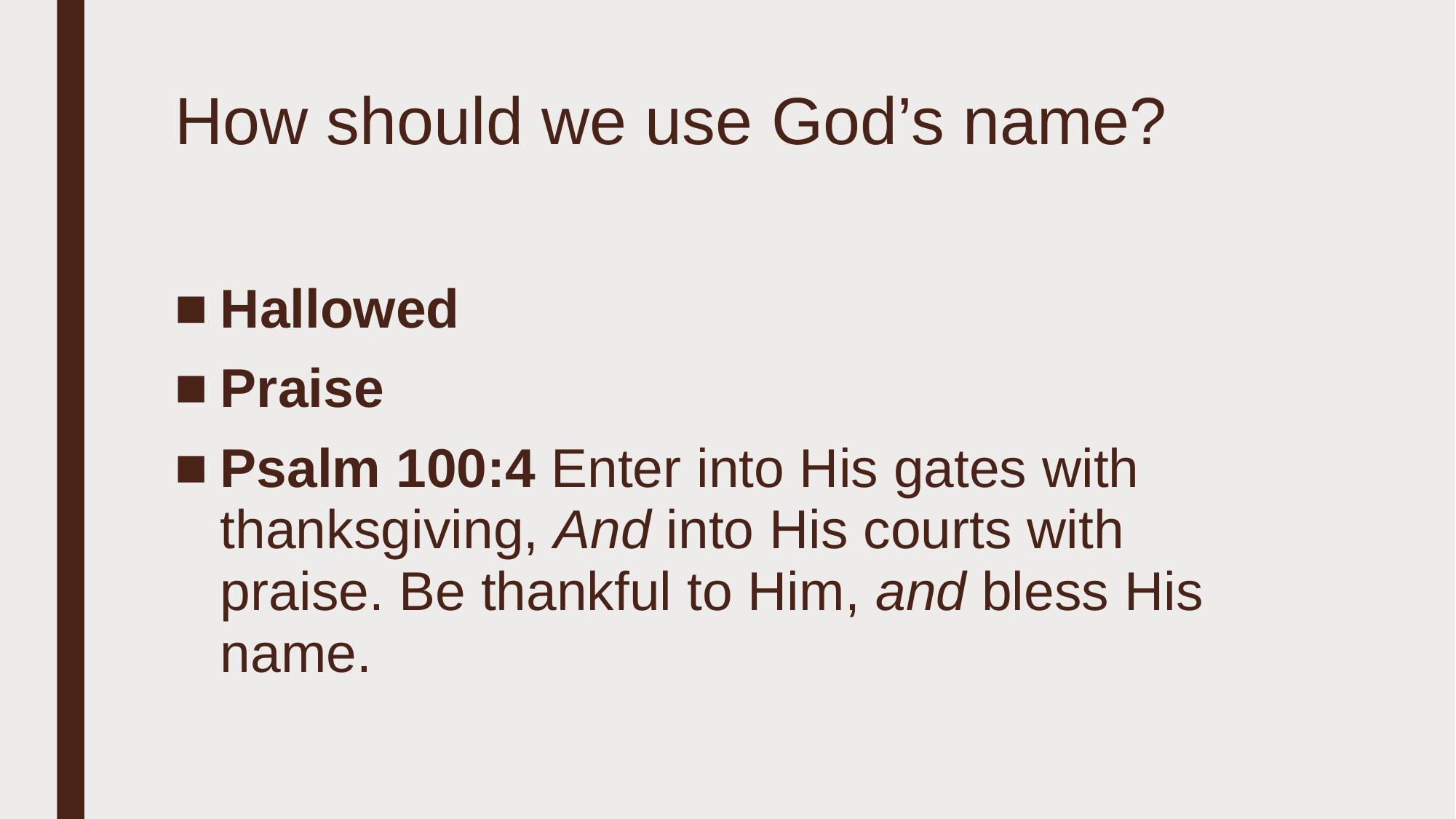

# How should we use God’s name?
Hallowed
Praise
Psalm 100:4 Enter into His gates with thanksgiving, And into His courts with praise. Be thankful to Him, and bless His name.